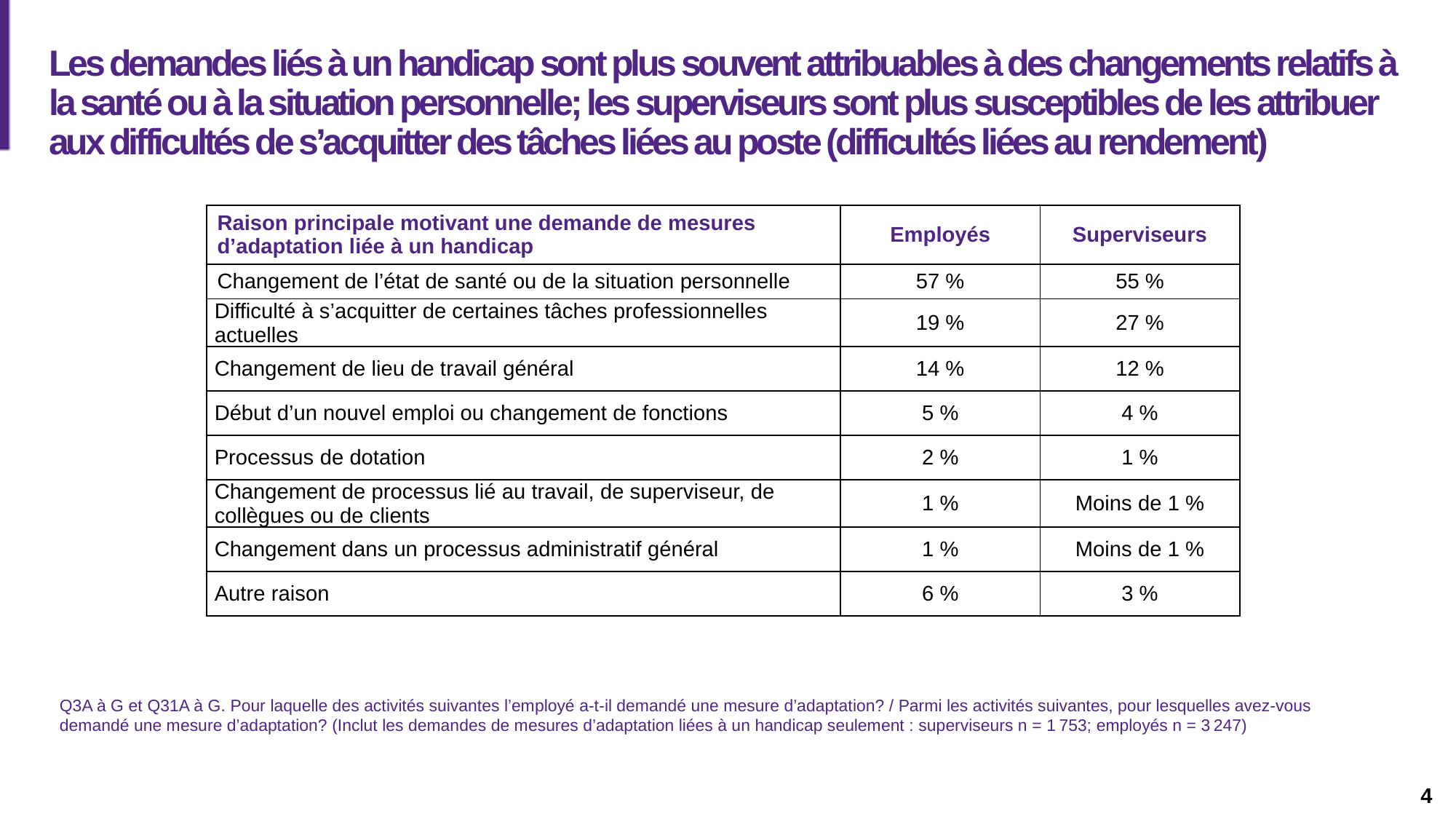

Description de la diapositive : Une diapositive qui présente un tableau énumérant les raisons motivant une demande d’adaptation
# Les demandes liés à un handicap sont plus souvent attribuables à des changements relatifs à la santé ou à la situation personnelle; les superviseurs sont plus susceptibles de les attribuer aux difficultés de s’acquitter des tâches liées au poste (difficultés liées au rendement)
| Raison principale motivant une demande de mesures d’adaptation liée à un handicap | Employés | Superviseurs |
| --- | --- | --- |
| Changement de l’état de santé ou de la situation personnelle | 57 % | 55 % |
| Difficulté à s’acquitter de certaines tâches professionnelles actuelles | 19 % | 27 % |
| Changement de lieu de travail général | 14 % | 12 % |
| Début d’un nouvel emploi ou changement de fonctions | 5 % | 4 % |
| Processus de dotation | 2 % | 1 % |
| Changement de processus lié au travail, de superviseur, de collègues ou de clients | 1 % | Moins de 1 % |
| Changement dans un processus administratif général | 1 % | Moins de 1 % |
| Autre raison | 6 % | 3 % |
Q3A à G et Q31A à G. Pour laquelle des activités suivantes l’employé a-t-il demandé une mesure d’adaptation? / Parmi les activités suivantes, pour lesquelles avez-vous demandé une mesure d’adaptation? (Inclut les demandes de mesures d’adaptation liées à un handicap seulement : superviseurs n = 1 753; employés n = 3 247)
4